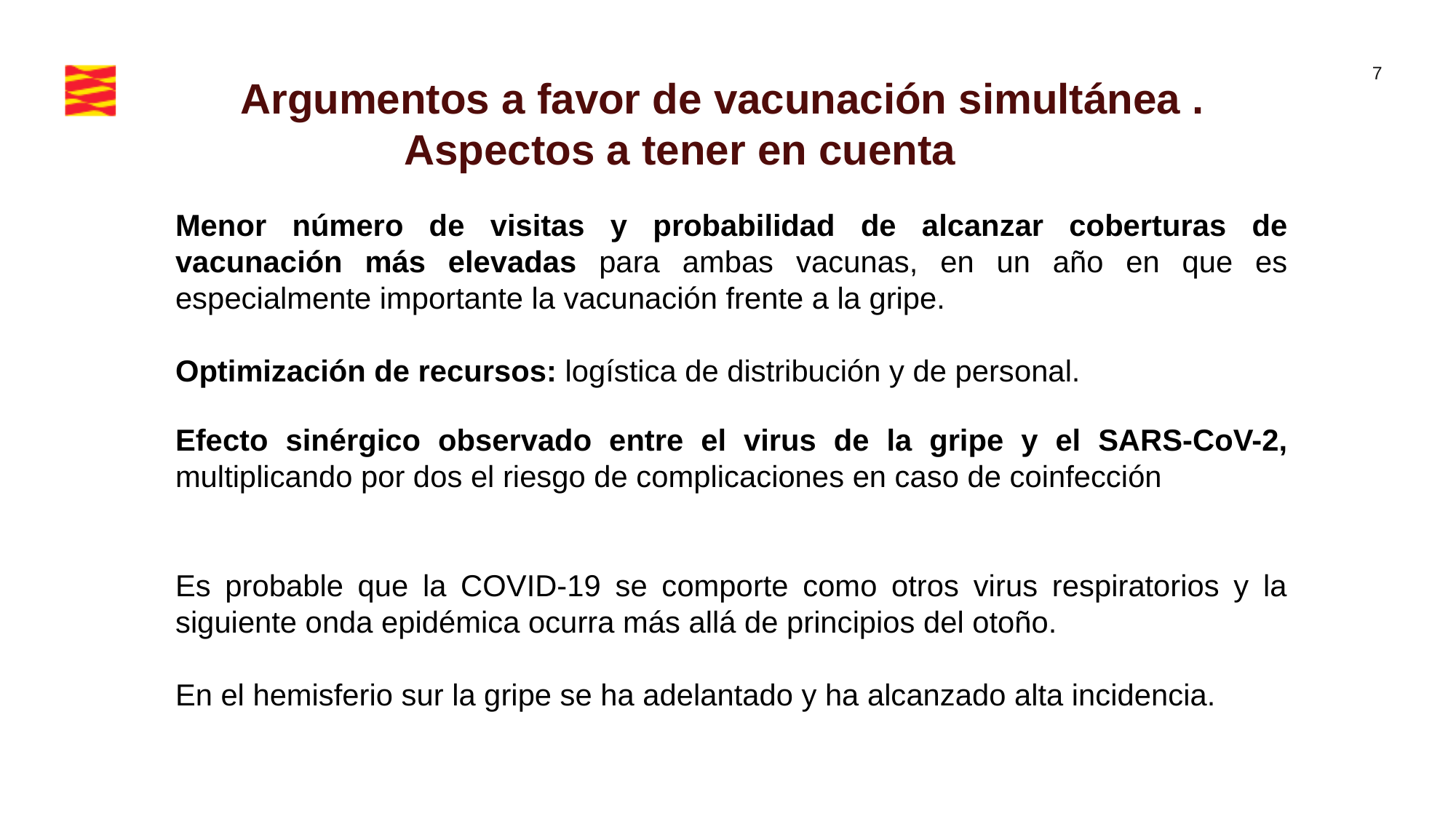

Argumentos a favor de vacunación simultánea .
Aspectos a tener en cuenta

Menor número de visitas y probabilidad de alcanzar coberturas de vacunación más elevadas para ambas vacunas, en un año en que es especialmente importante la vacunación frente a la gripe.

Optimización de recursos: logística de distribución y de personal.

Efecto sinérgico observado entre el virus de la gripe y el SARS-CoV-2, multiplicando por dos el riesgo de complicaciones en caso de coinfección

Es probable que la COVID-19 se comporte como otros virus respiratorios y la siguiente onda epidémica ocurra más allá de principios del otoño.

En el hemisferio sur la gripe se ha adelantado y ha alcanzado alta incidencia.